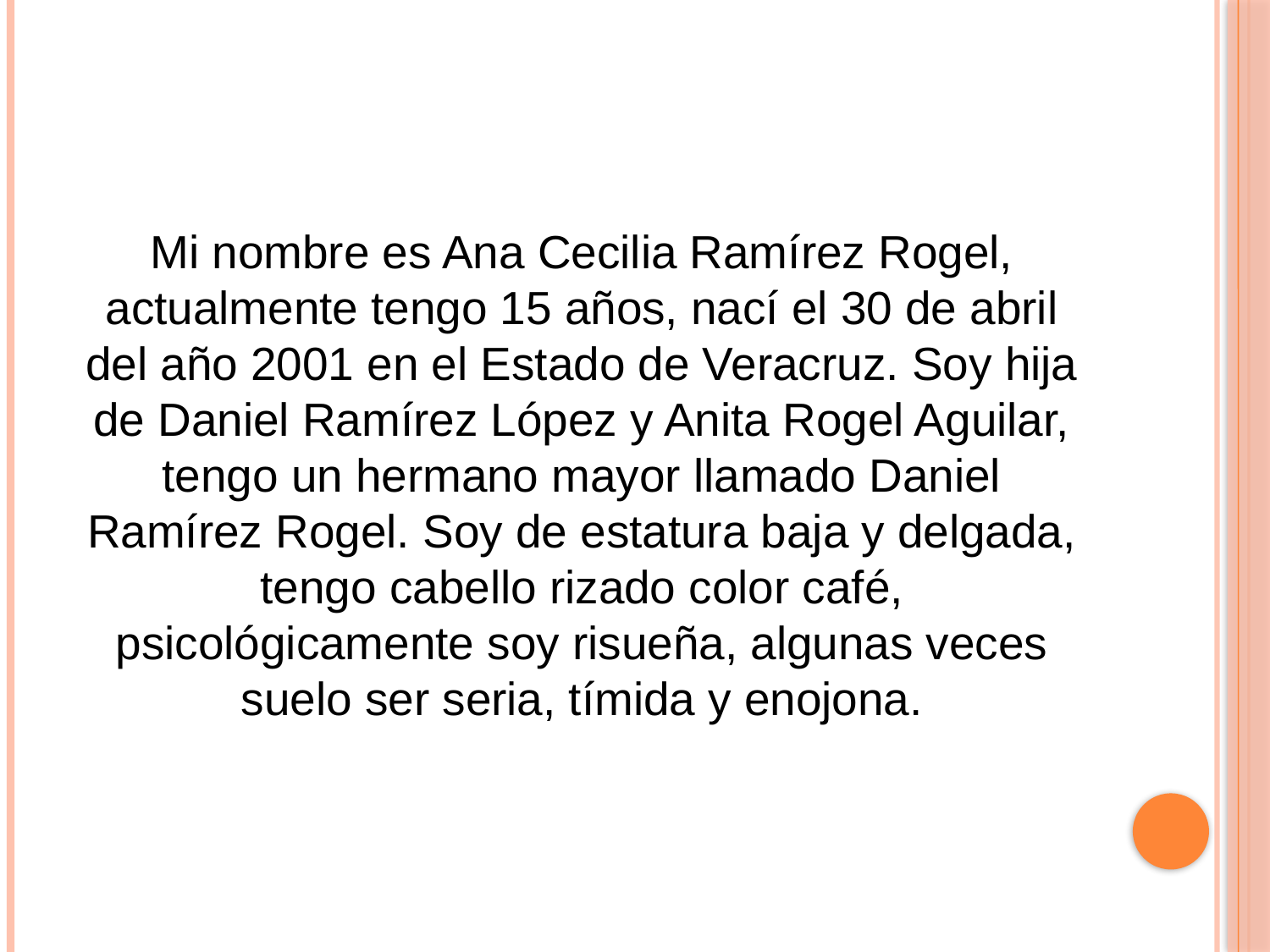

Mi nombre es Ana Cecilia Ramírez Rogel, actualmente tengo 15 años, nací el 30 de abril del año 2001 en el Estado de Veracruz. Soy hija de Daniel Ramírez López y Anita Rogel Aguilar, tengo un hermano mayor llamado Daniel Ramírez Rogel. Soy de estatura baja y delgada, tengo cabello rizado color café, psicológicamente soy risueña, algunas veces suelo ser seria, tímida y enojona.